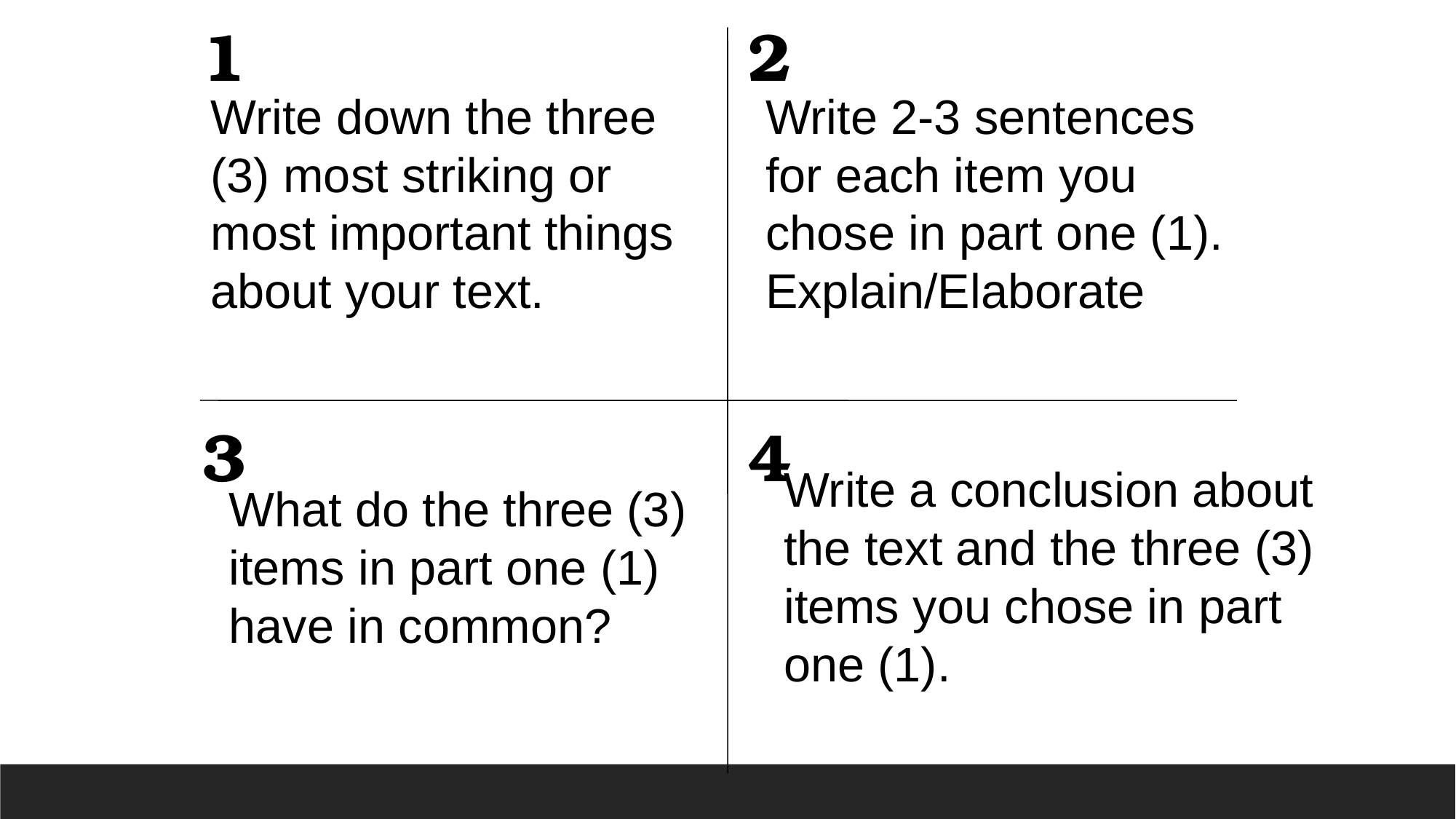

1
2

Write down the three (3) most striking or most important things about your text.
Write 2-3 sentences for each item you chose in part one (1). Explain/Elaborate

3
4
Write a conclusion about the text and the three (3) items you chose in part one (1).
What do the three (3) items in part one (1) have in common?